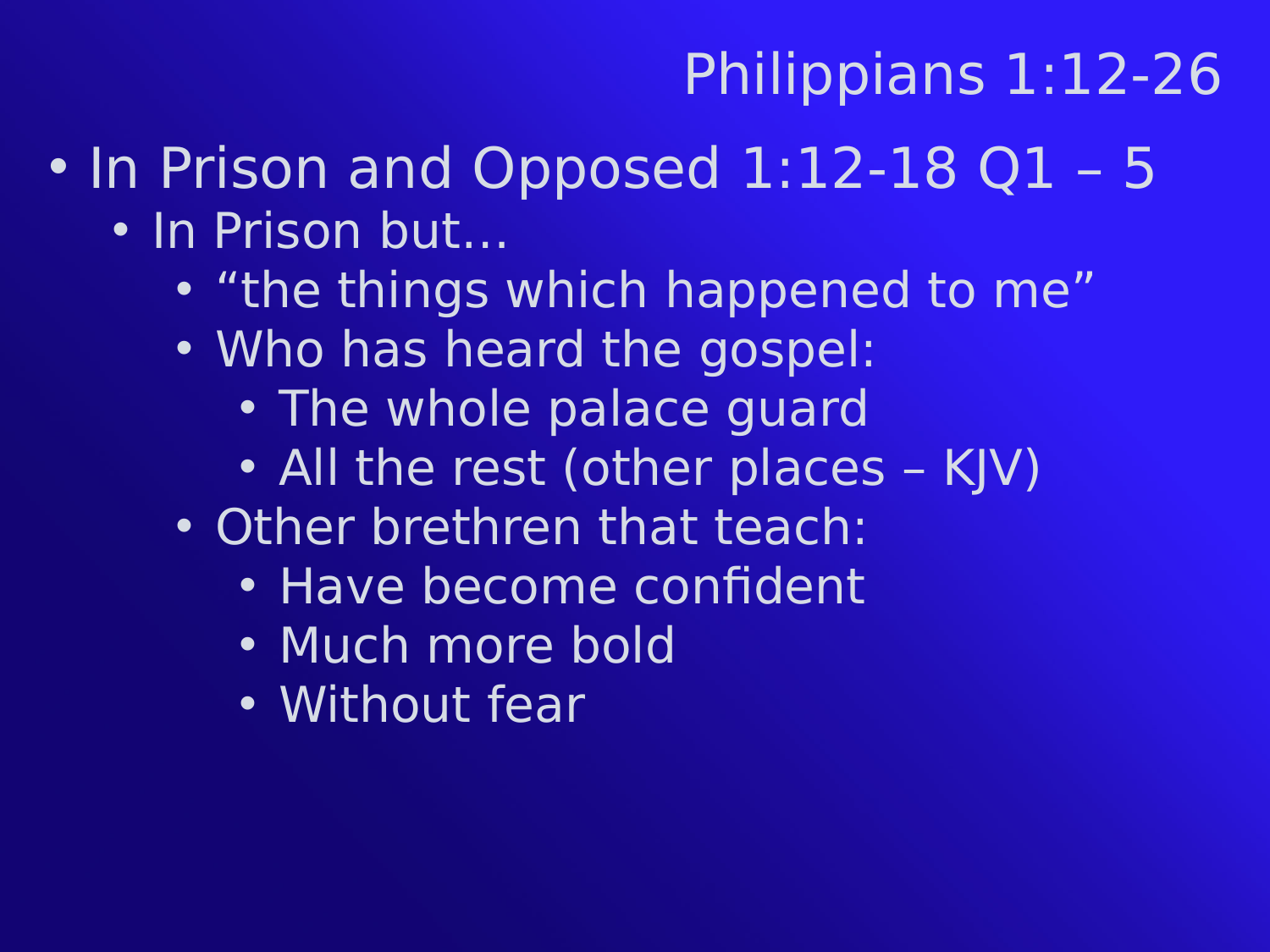

Philippians 1:12-26
In Prison and Opposed 1:12-18 Q1 – 5
In Prison but…
“the things which happened to me”
Who has heard the gospel:
The whole palace guard
All the rest (other places – KJV)
Other brethren that teach:
Have become confident
Much more bold
Without fear